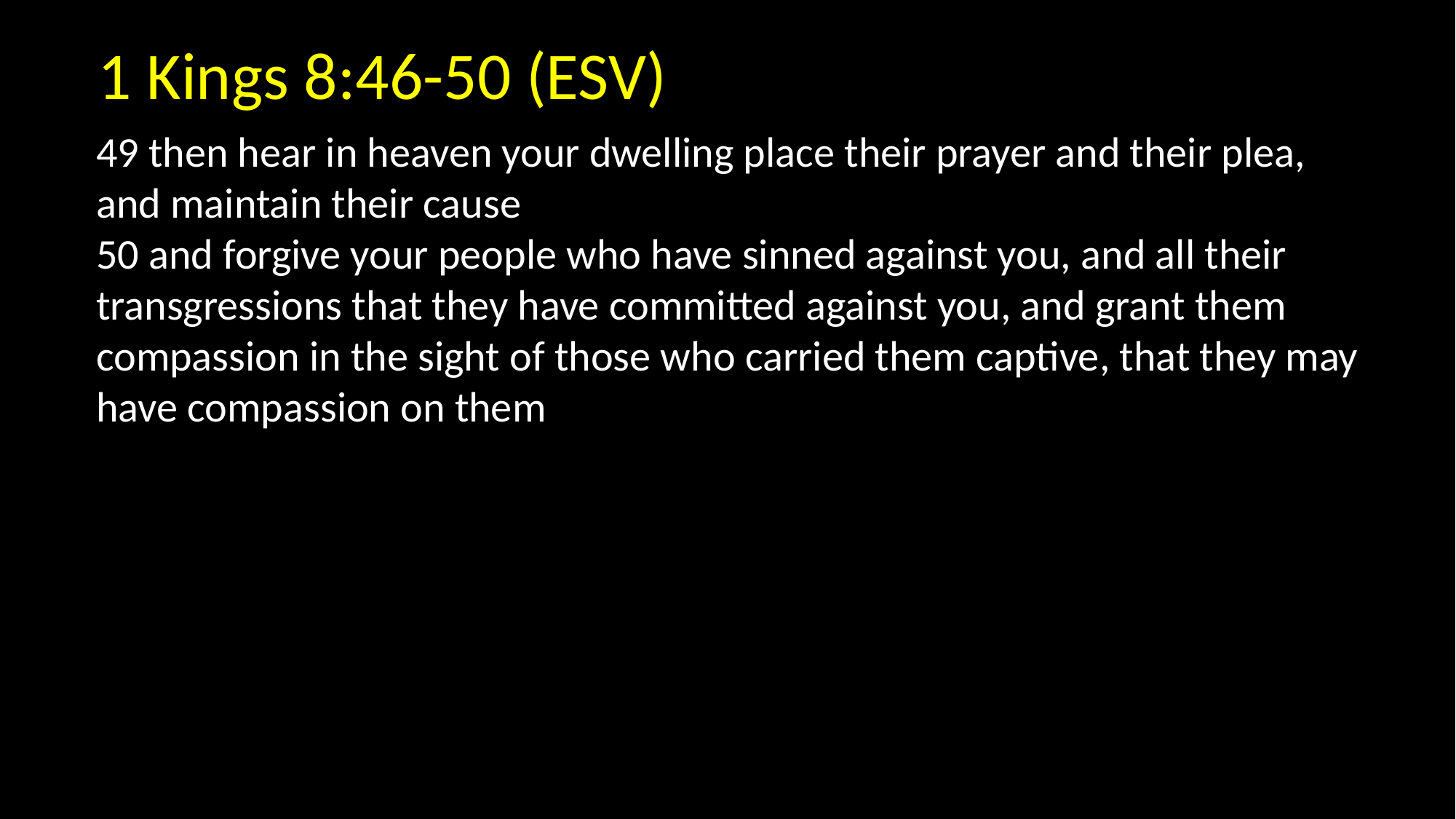

1 Kings 8:46-50 (ESV)
49 then hear in heaven your dwelling place their prayer and their plea, and maintain their cause
50 and forgive your people who have sinned against you, and all their transgressions that they have committed against you, and grant them compassion in the sight of those who carried them captive, that they may have compassion on them